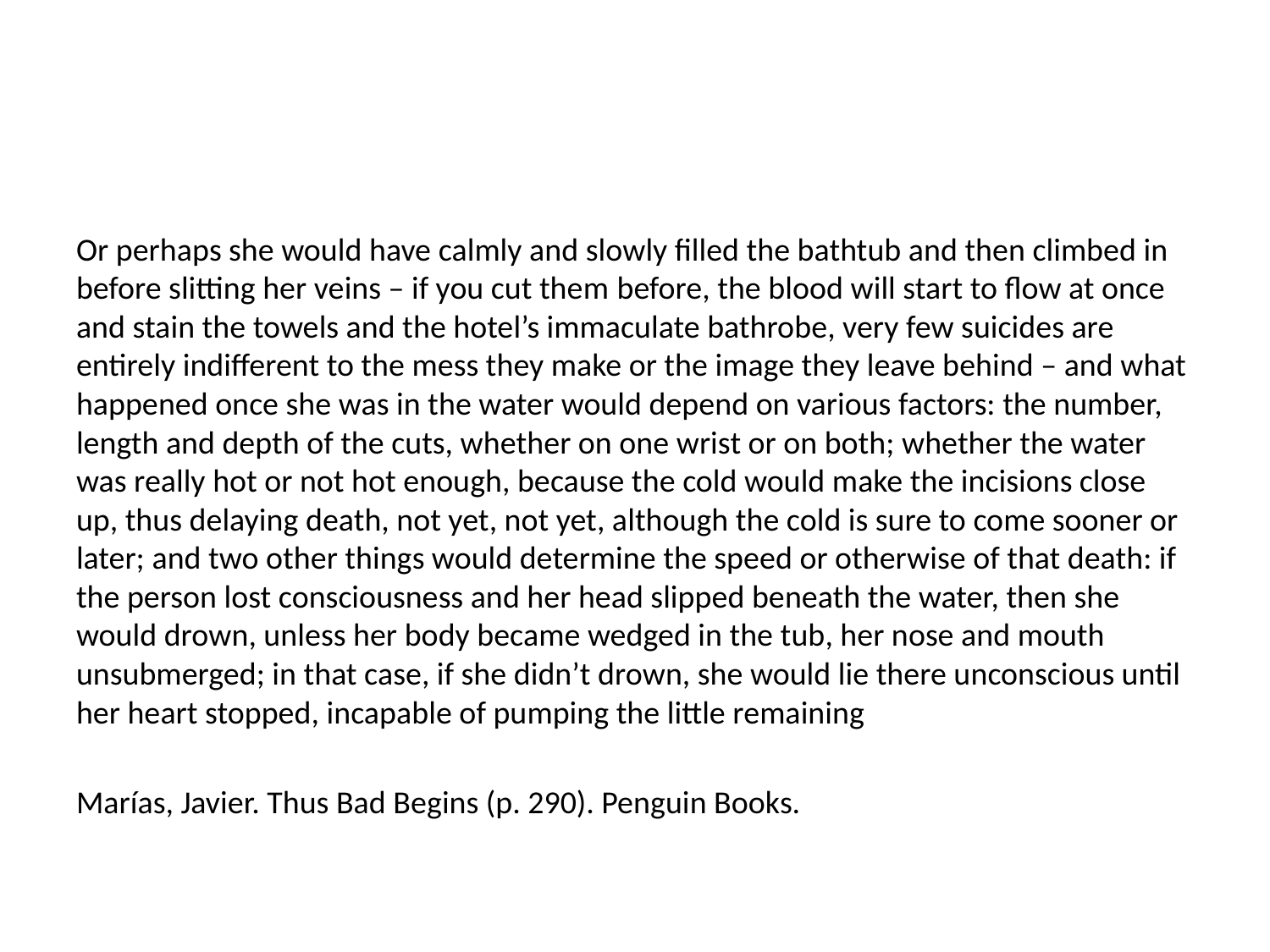

#
﻿Or perhaps she would have calmly and slowly filled the bathtub and then climbed in before slitting her veins – if you cut them ﻿before, the blood will start to flow at once and stain the towels and the hotel’s immaculate bathrobe, very few suicides are entirely indifferent to the mess they make or the image they leave behind – and what happened once she was in the water would depend on various factors: the number, length and depth of the cuts, whether on one wrist or on both; whether the water was really hot or not hot enough, because the cold would make the incisions close up, thus delaying death, not yet, not yet, although the cold is sure to come sooner or later; and two other things would determine the speed or otherwise of that death: if the person lost consciousness and her head slipped beneath the water, then she would drown, unless her body became wedged in the tub, her nose and mouth unsubmerged; in that case, if she didn’t drown, she would lie there unconscious until her heart stopped, incapable of pumping the little remaining

Marías, Javier. Thus Bad Begins (p. 290). Penguin Books.